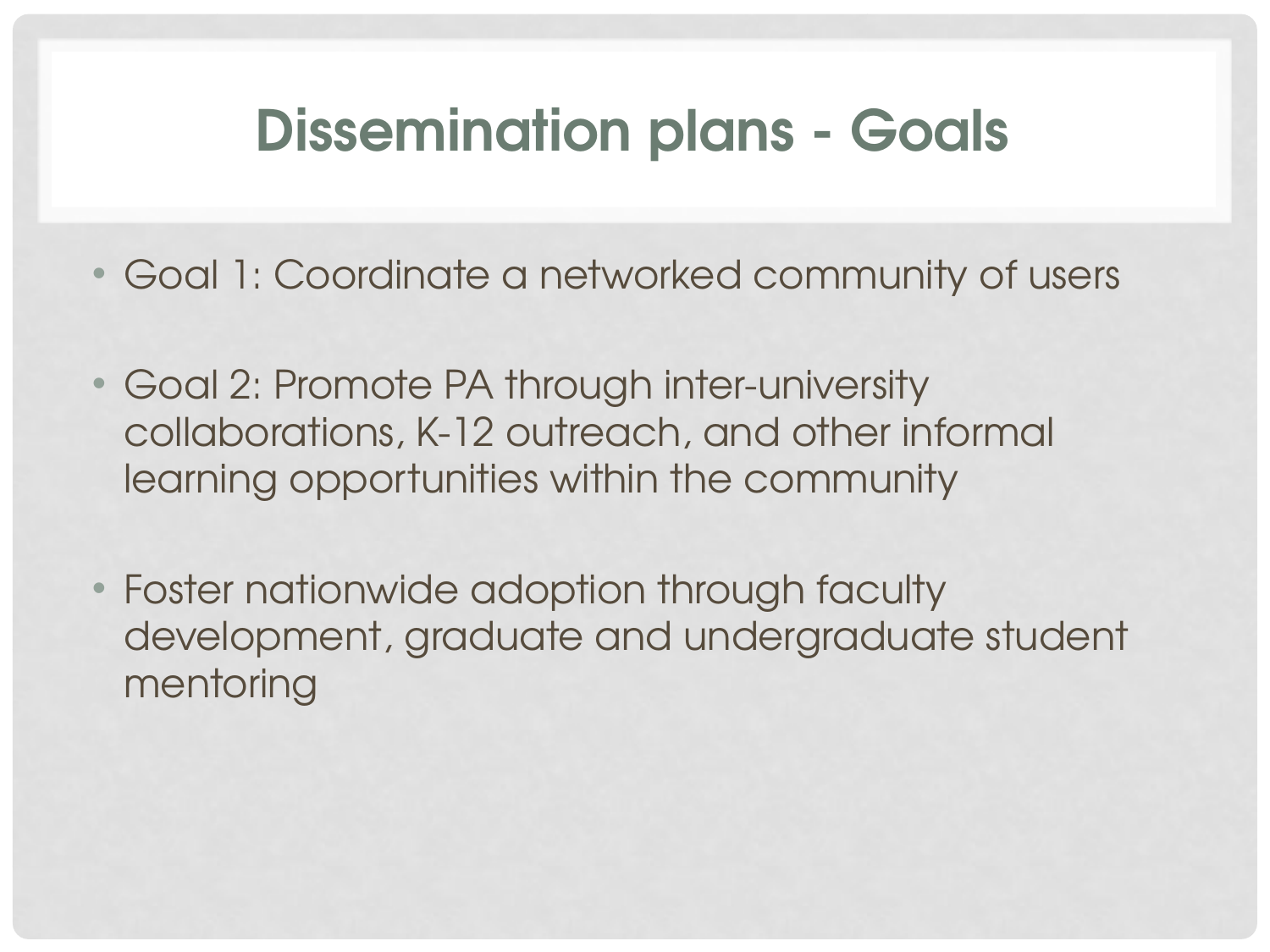

# Dissemination plans - Goals
Goal 1: Coordinate a networked community of users

Goal 2: Promote PA through inter-university collaborations, K-12 outreach, and other informal learning opportunities within the community

Foster nationwide adoption through faculty development, graduate and undergraduate student mentoring